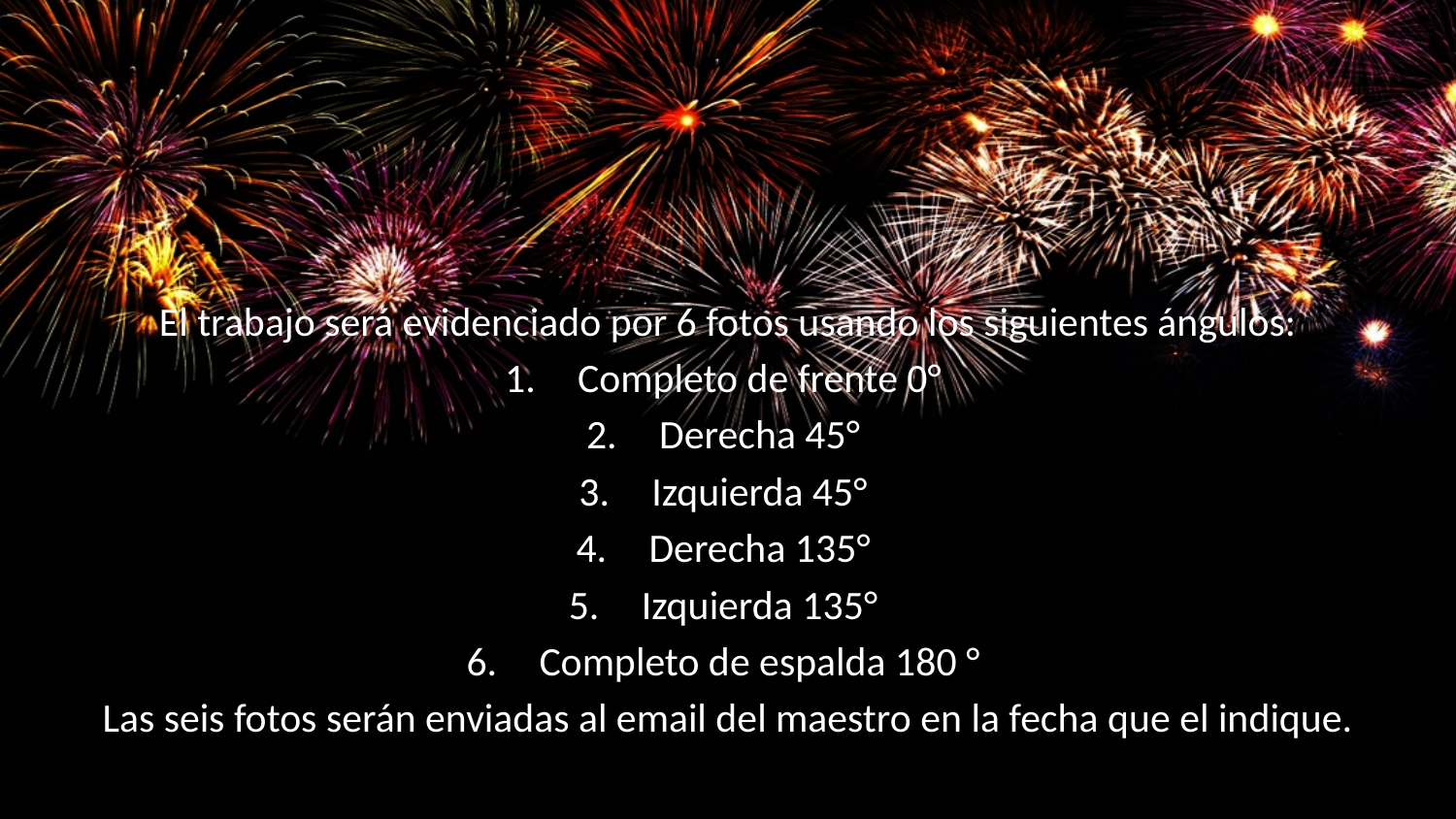

El trabajo será evidenciado por 6 fotos usando los siguientes ángulos:
Completo de frente 0°
Derecha 45°
Izquierda 45°
Derecha 135°
Izquierda 135°
Completo de espalda 180 °
Las seis fotos serán enviadas al email del maestro en la fecha que el indique.